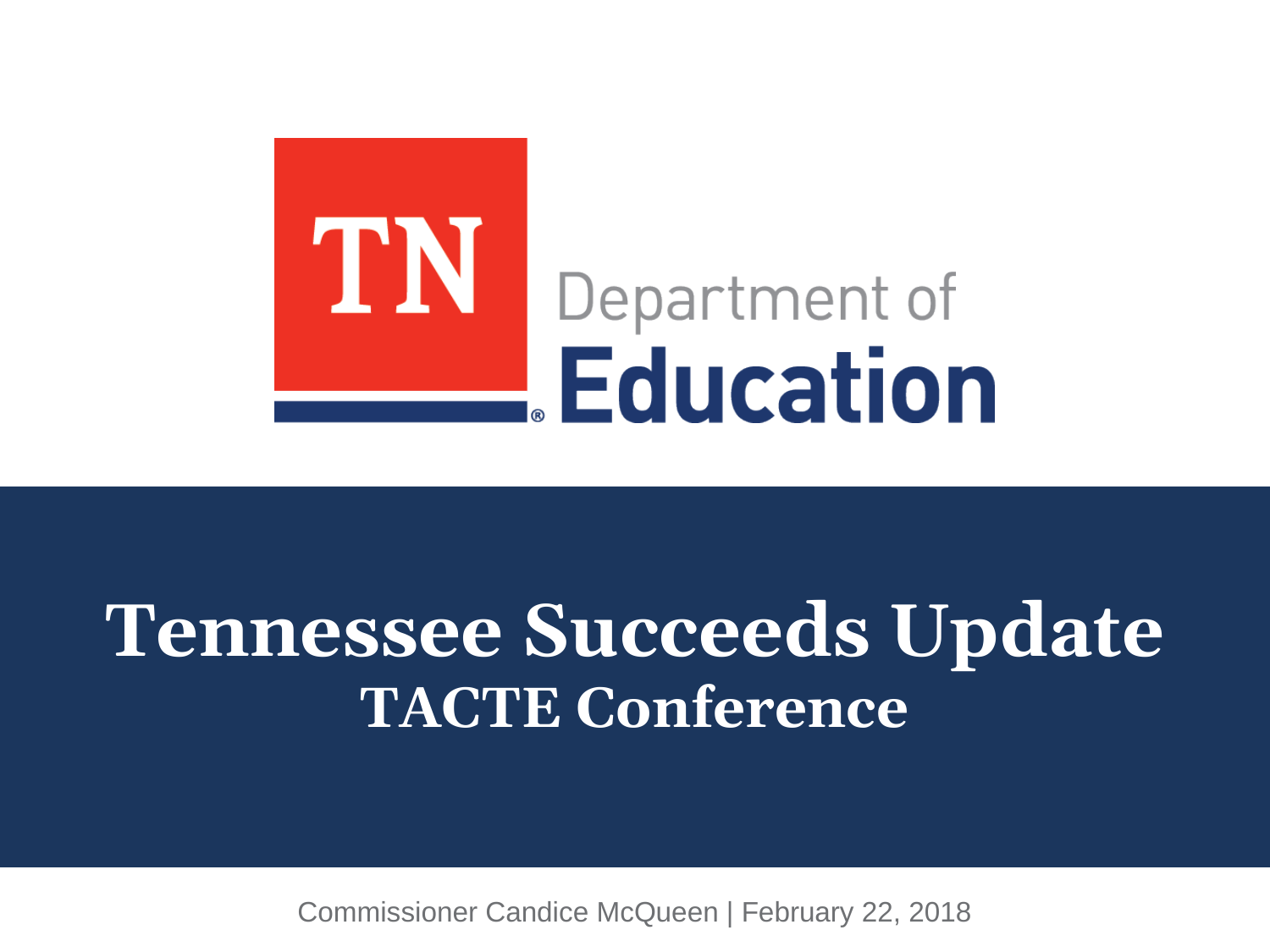

# Tennessee Succeeds Update TACTE Conference
Commissioner Candice McQueen | February 22, 2018